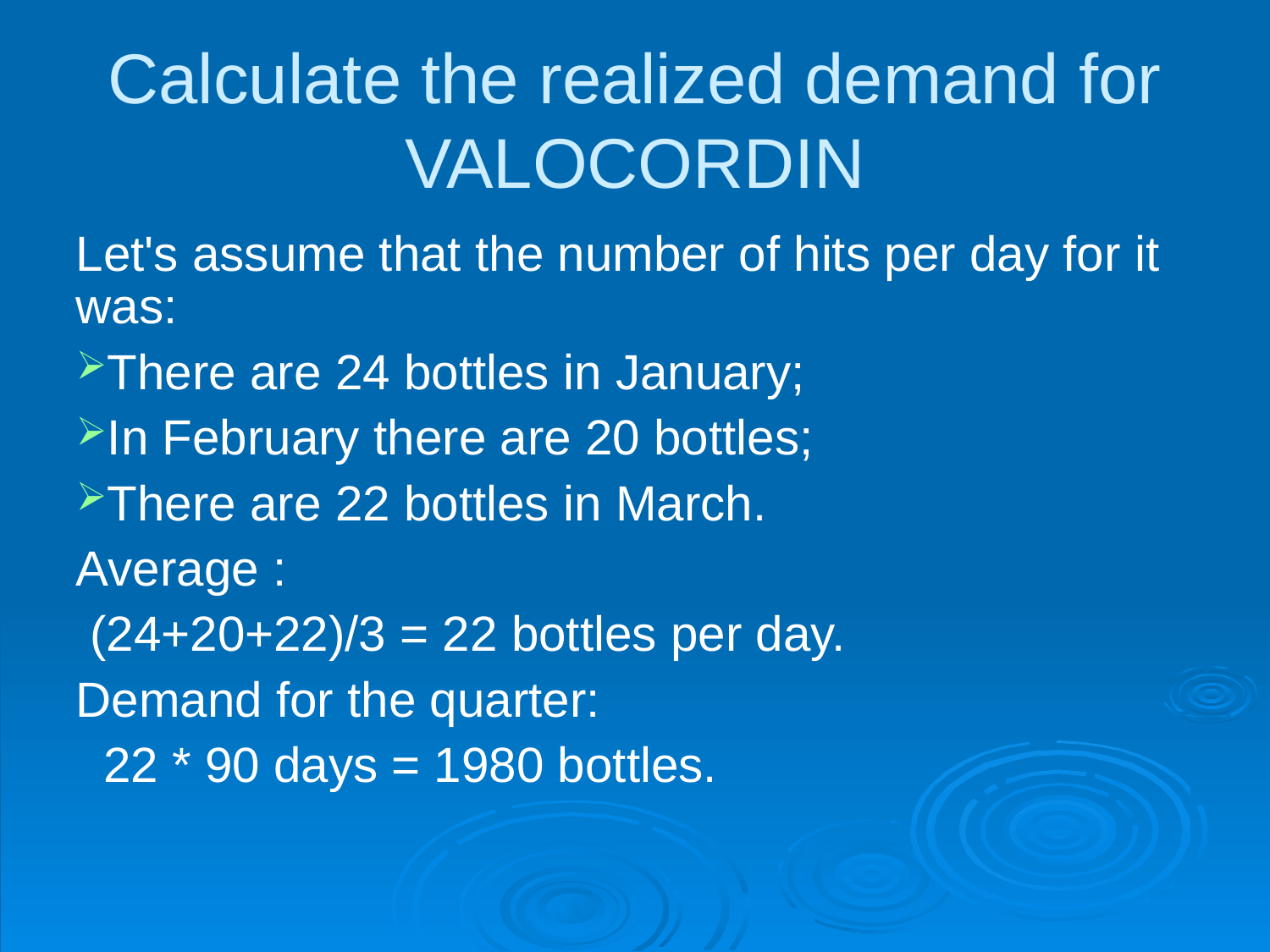

Calculate the realized demand for VALOCORDIN
Let's assume that the number of hits per day for it was:
There are 24 bottles in January;
In February there are 20 bottles;
There are 22 bottles in March.
Average :
 (24+20+22)/3 = 22 bottles per day.
Demand for the quarter:
  22 * 90 days = 1980 bottles.